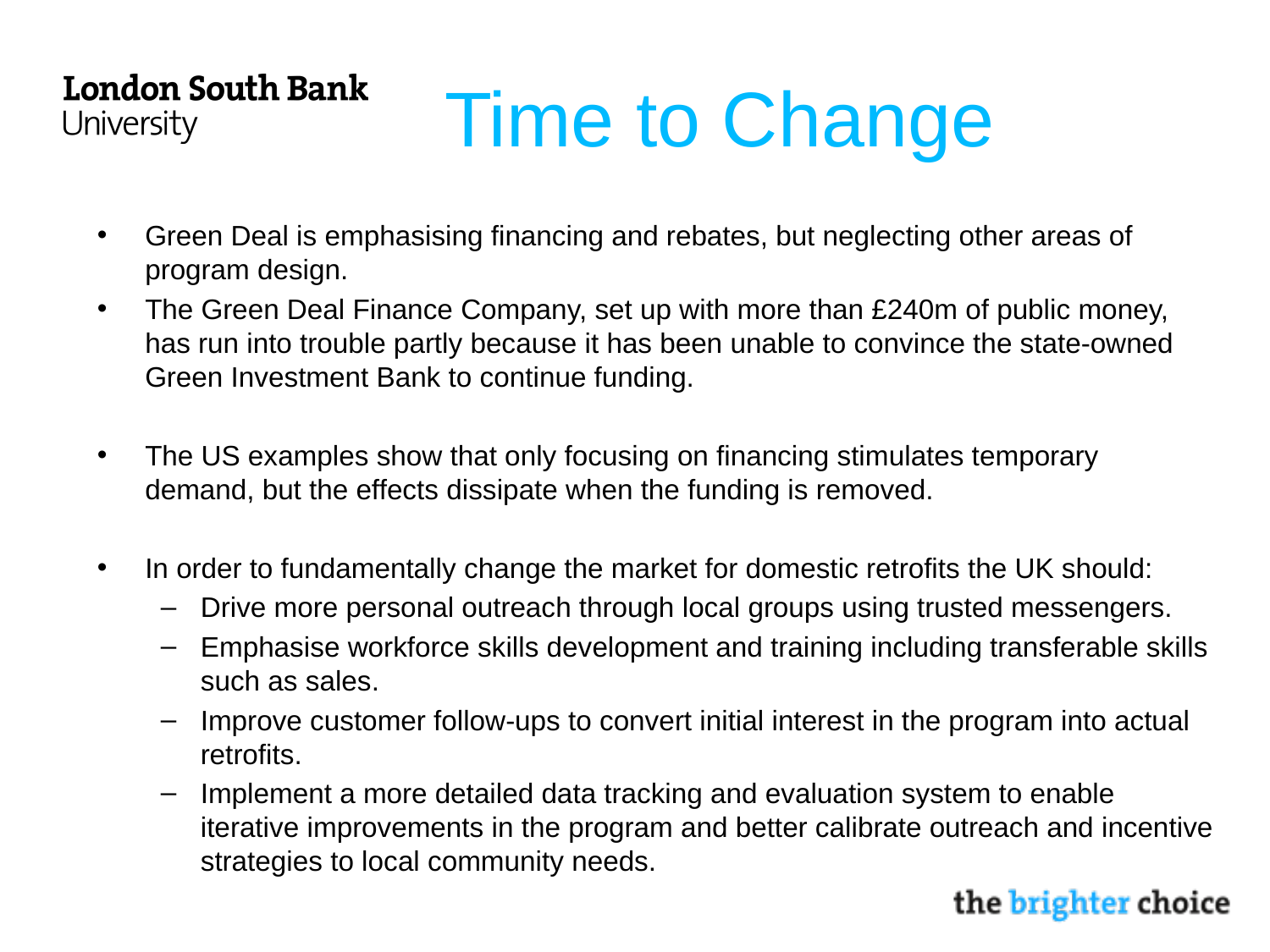

# Time to Change
Green Deal is emphasising financing and rebates, but neglecting other areas of program design.
The Green Deal Finance Company, set up with more than £240m of public money, has run into trouble partly because it has been unable to convince the state-owned Green Investment Bank to continue funding.

The US examples show that only focusing on financing stimulates temporary demand, but the effects dissipate when the funding is removed.

In order to fundamentally change the market for domestic retrofits the UK should:
Drive more personal outreach through local groups using trusted messengers.
Emphasise workforce skills development and training including transferable skills such as sales.
Improve customer follow-ups to convert initial interest in the program into actual retrofits.
Implement a more detailed data tracking and evaluation system to enable iterative improvements in the program and better calibrate outreach and incentive strategies to local community needs.